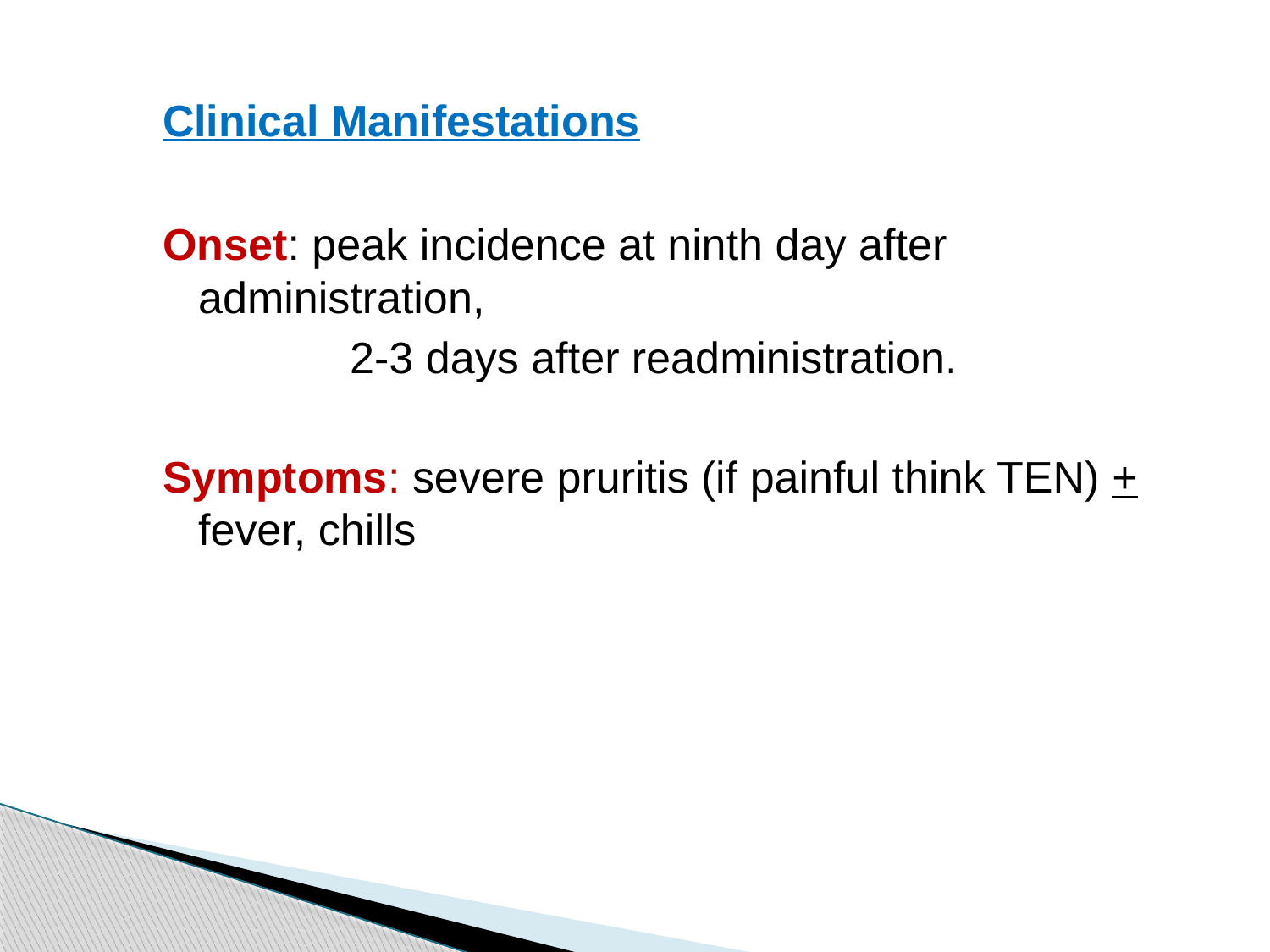

Clinical Manifestations

Onset: peak incidence at ninth day after administration,
		  2-3 days after readministration.

Symptoms: severe pruritis (if painful think TEN) + fever, chills